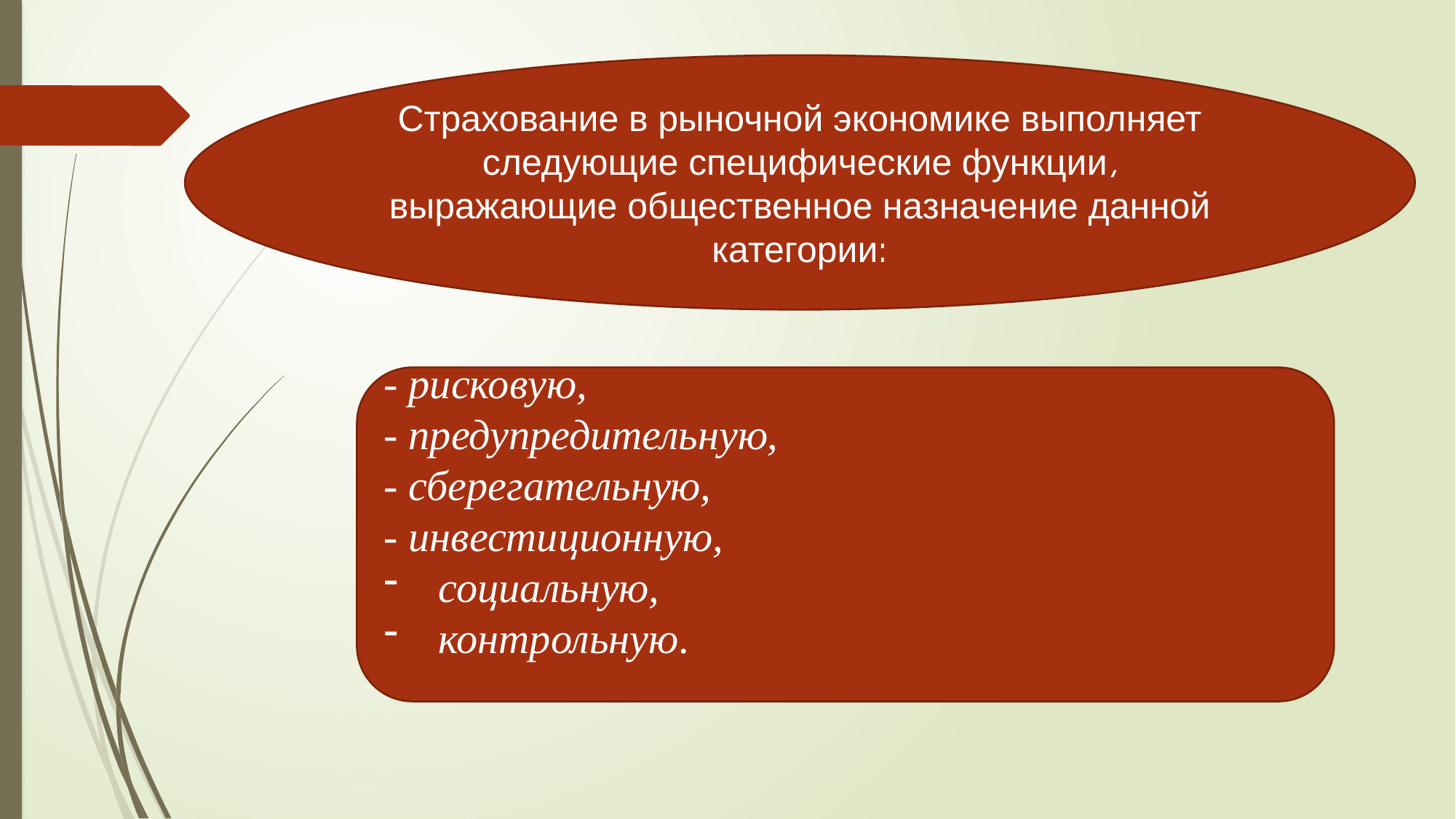

Страхование в рыночной экономике выполняет следующие специфические функции, выражающие общественное назначение данной категории:
- рисковую,
- предупредительную,
- сберегательную,
- инвестиционную,
социальную,
контрольную.